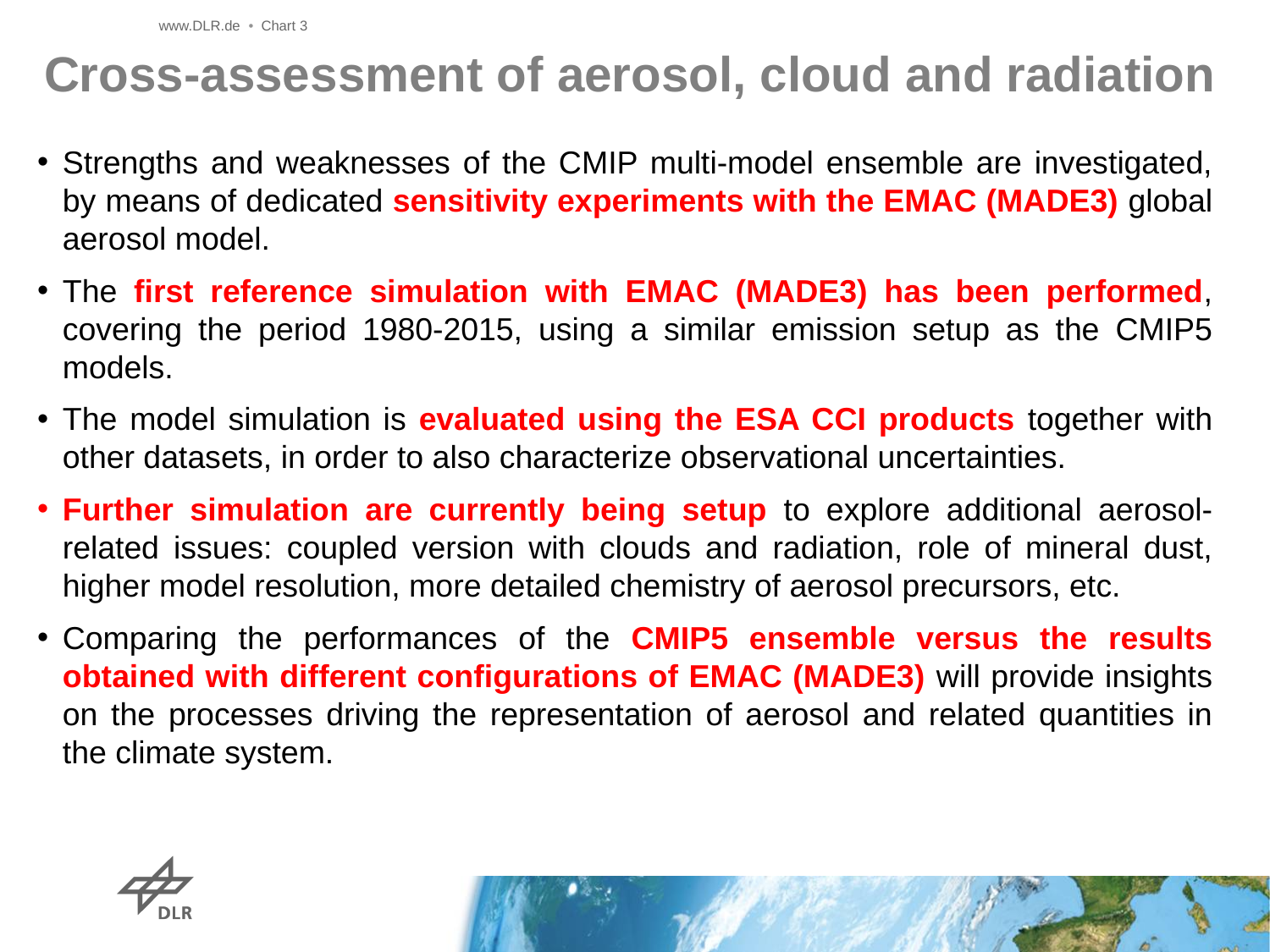

www.DLR.de  •  Chart 3
# Cross-assessment of aerosol, cloud and radiation
Strengths and weaknesses of the CMIP multi-model ensemble are investigated, by means of dedicated sensitivity experiments with the EMAC (MADE3) global aerosol model.
The first reference simulation with EMAC (MADE3) has been performed, covering the period 1980-2015, using a similar emission setup as the CMIP5 models.
The model simulation is evaluated using the ESA CCI products together with other datasets, in order to also characterize observational uncertainties.
Further simulation are currently being setup to explore additional aerosol-related issues: coupled version with clouds and radiation, role of mineral dust, higher model resolution, more detailed chemistry of aerosol precursors, etc.
Comparing the performances of the CMIP5 ensemble versus the results obtained with different configurations of EMAC (MADE3) will provide insights on the processes driving the representation of aerosol and related quantities in the climate system.